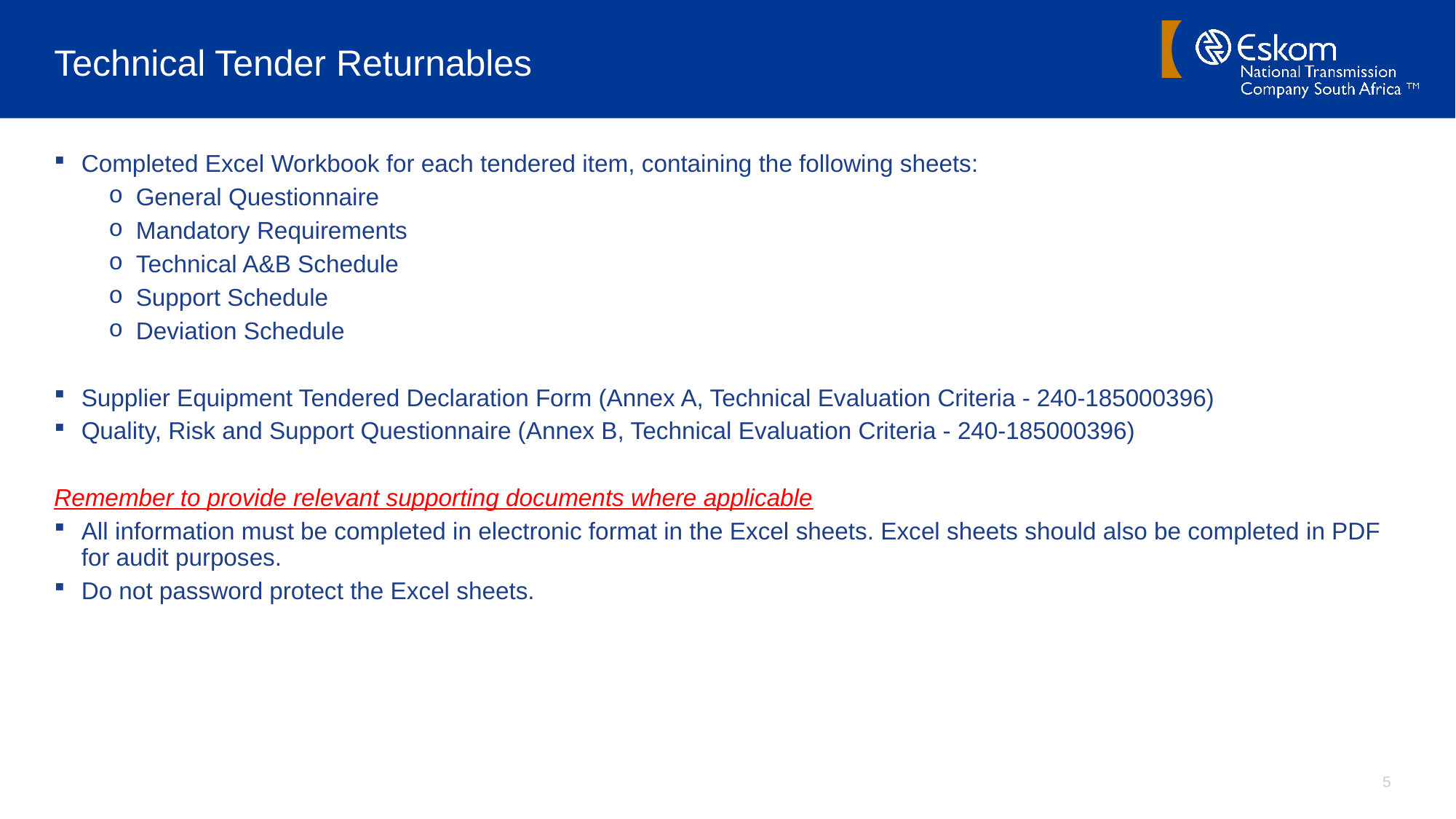

# Technical Tender Returnables
Completed Excel Workbook for each tendered item, containing the following sheets:
General Questionnaire
Mandatory Requirements
Technical A&B Schedule
Support Schedule
Deviation Schedule

Supplier Equipment Tendered Declaration Form (Annex A, Technical Evaluation Criteria - 240-185000396)
Quality, Risk and Support Questionnaire (Annex B, Technical Evaluation Criteria - 240-185000396)

Remember to provide relevant supporting documents where applicable
All information must be completed in electronic format in the Excel sheets. Excel sheets should also be completed in PDF for audit purposes.
Do not password protect the Excel sheets.

5